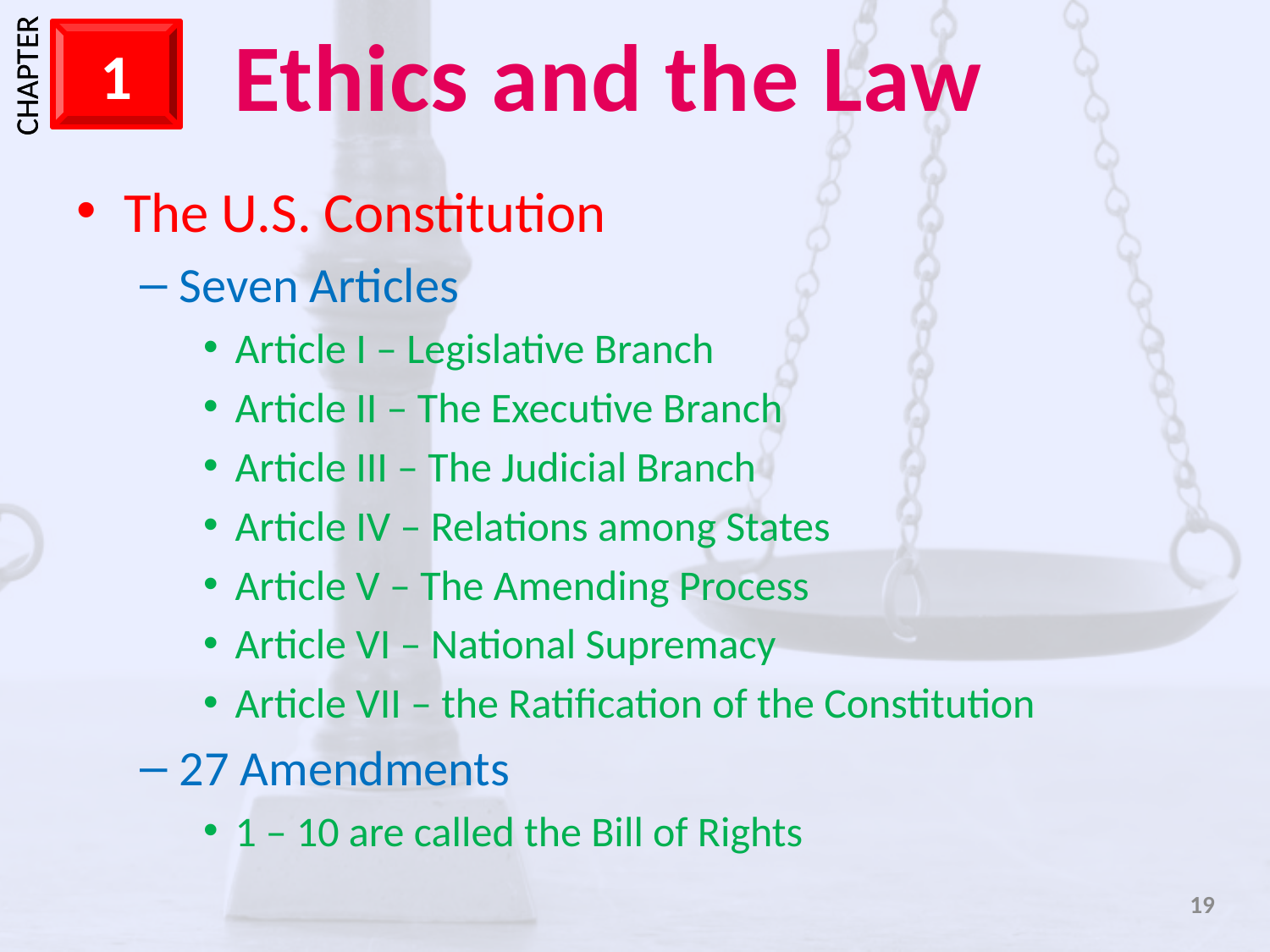

The U.S. Constitution
Seven Articles
Article I – Legislative Branch
Article II – The Executive Branch
Article III – The Judicial Branch
Article IV – Relations among States
Article V – The Amending Process
Article VI – National Supremacy
Article VII – the Ratification of the Constitution
27 Amendments
1 – 10 are called the Bill of Rights
19